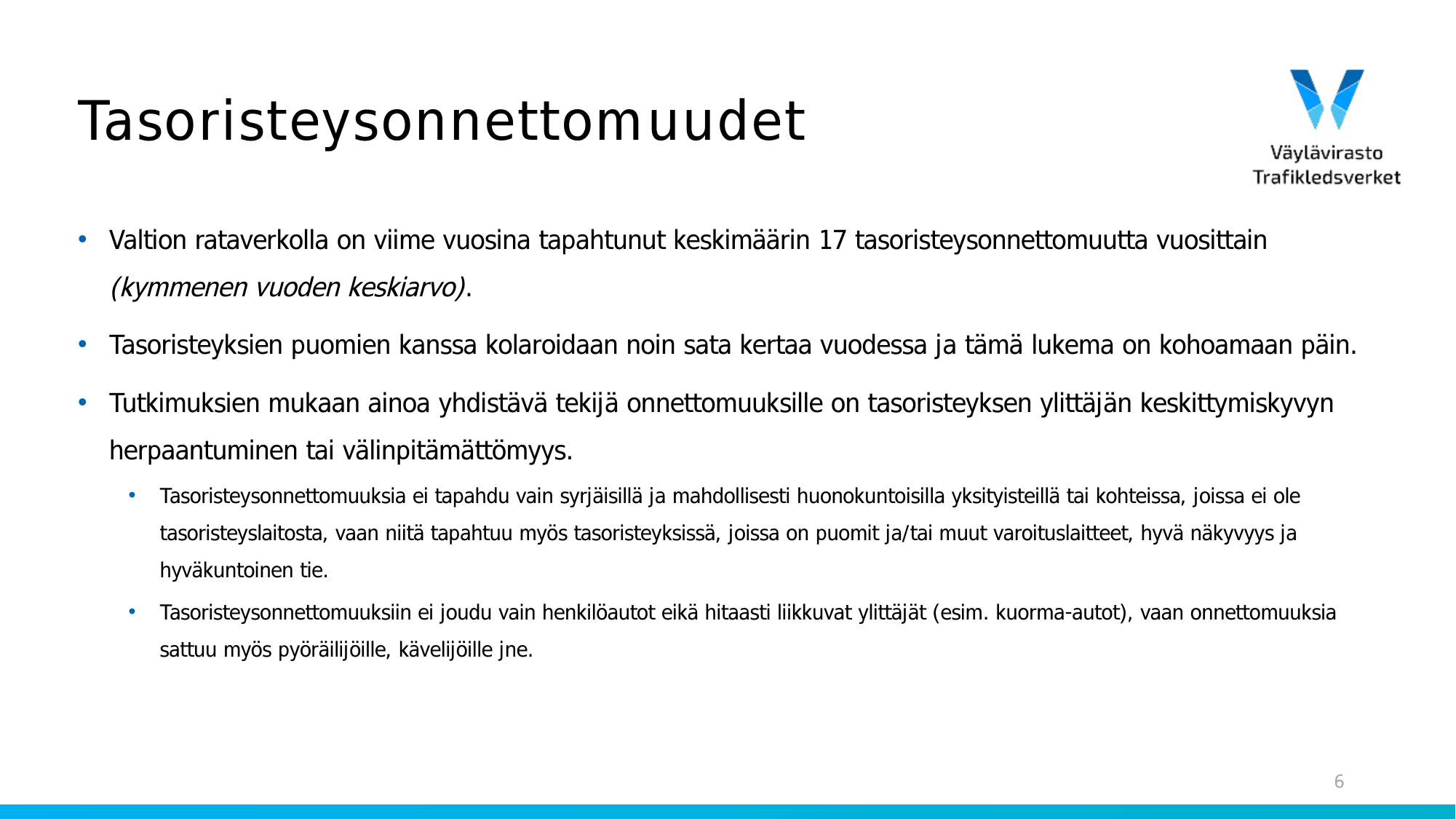

# Tasoristeysonnettomuudet
Valtion rataverkolla on viime vuosina tapahtunut keskimäärin 17 tasoristeysonnettomuutta vuosittain (kymmenen vuoden keskiarvo).
Tasoristeyksien puomien kanssa kolaroidaan noin sata kertaa vuodessa ja tämä lukema on kohoamaan päin.
Tutkimuksien mukaan ainoa yhdistävä tekijä onnettomuuksille on tasoristeyksen ylittäjän keskittymiskyvyn herpaantuminen tai välinpitämättömyys.
Tasoristeysonnettomuuksia ei tapahdu vain syrjäisillä ja mahdollisesti huonokuntoisilla yksityisteillä tai kohteissa, joissa ei ole tasoristeyslaitosta, vaan niitä tapahtuu myös tasoristeyksissä, joissa on puomit ja/tai muut varoituslaitteet, hyvä näkyvyys ja hyväkuntoinen tie.
Tasoristeysonnettomuuksiin ei joudu vain henkilöautot eikä hitaasti liikkuvat ylittäjät (esim. kuorma-autot), vaan onnettomuuksia sattuu myös pyöräilijöille, kävelijöille jne.

6